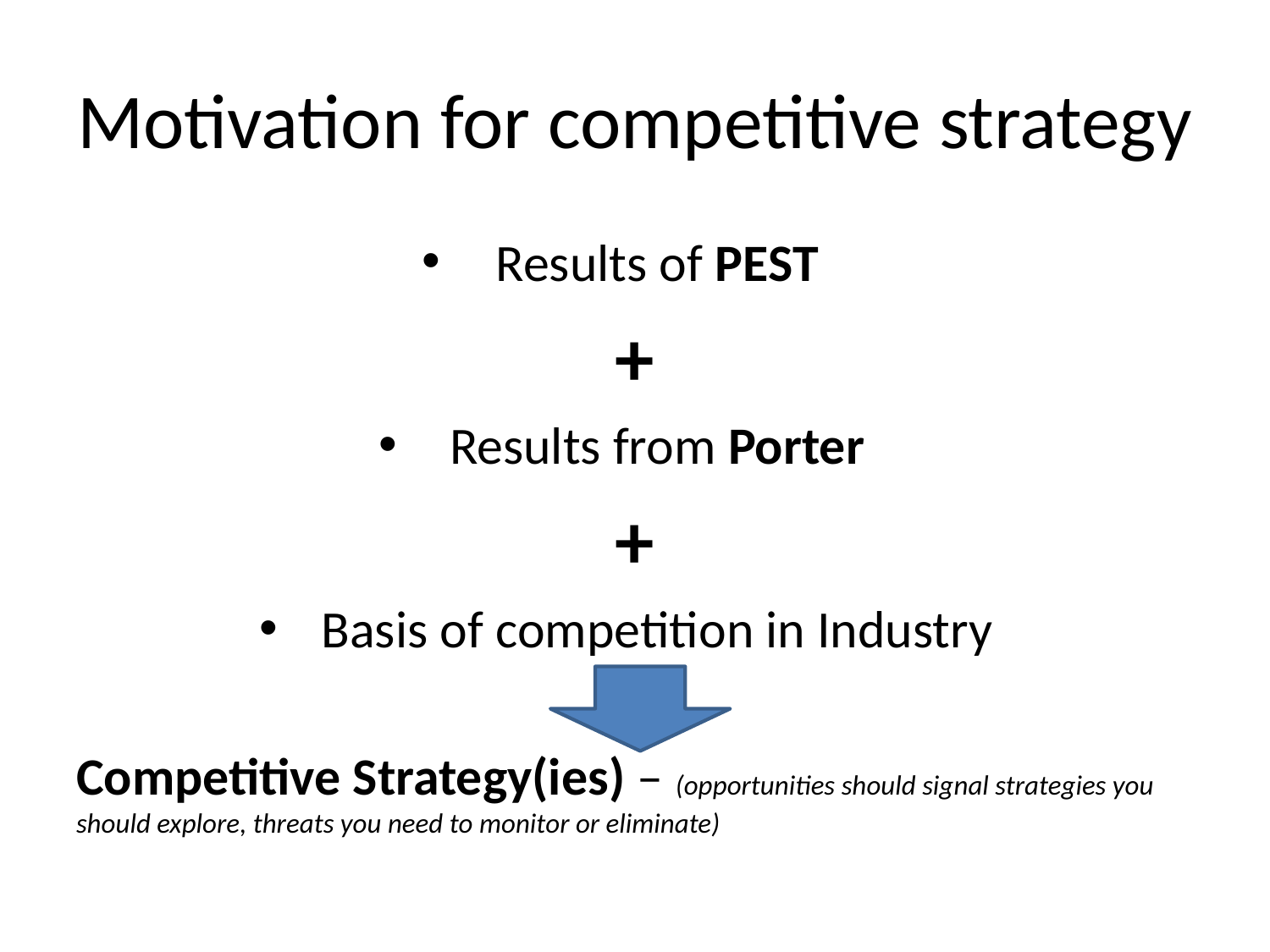

# Motivation for competitive strategy
Results of PEST
+
Results from Porter
+
Basis of competition in Industry

Competitive Strategy(ies) – (opportunities should signal strategies you should explore, threats you need to monitor or eliminate)